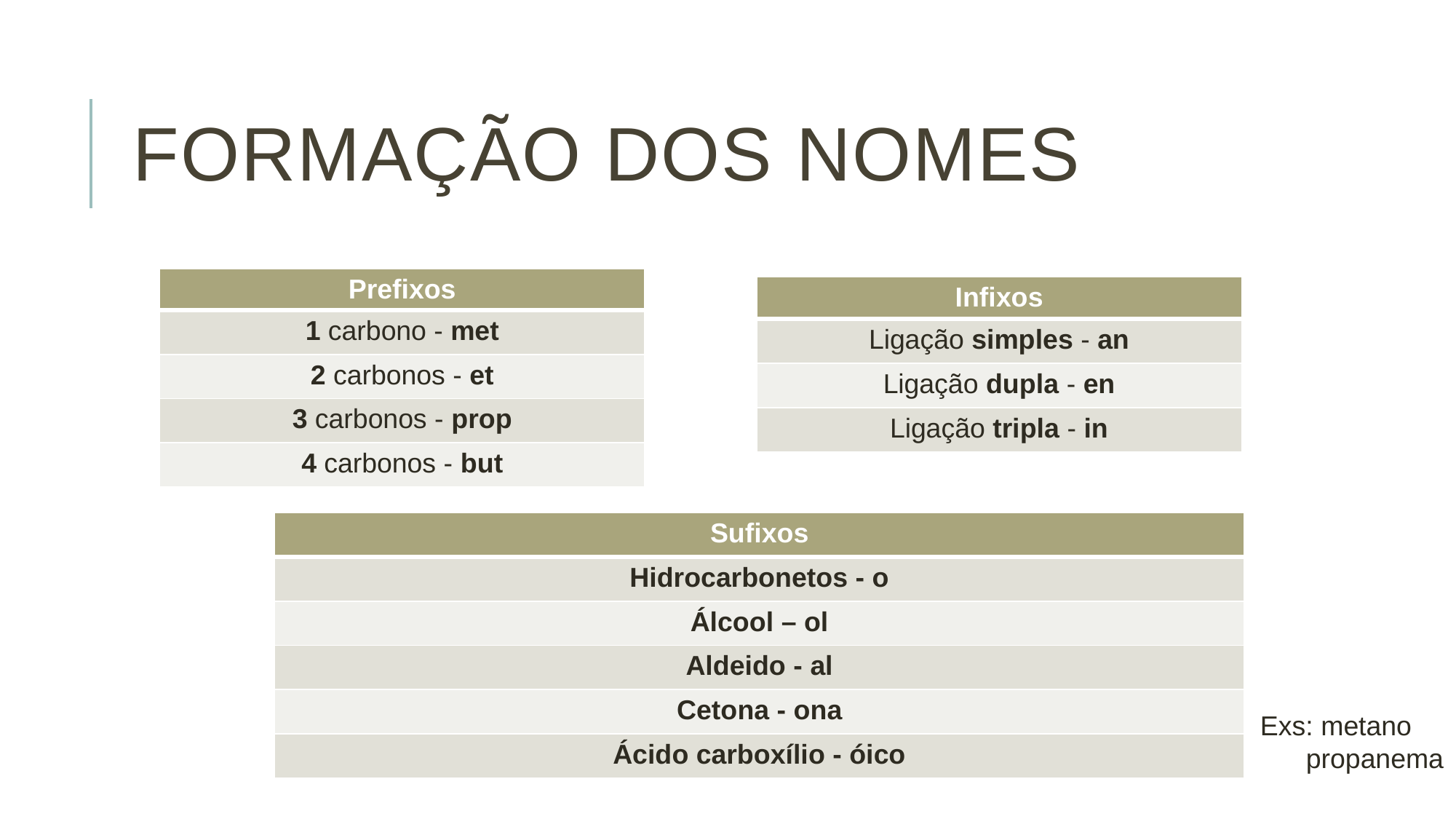

# Formação dos nomes
| Prefixos |
| --- |
| 1 carbono - met |
| 2 carbonos - et |
| 3 carbonos - prop |
| 4 carbonos - but |
| Infixos |
| --- |
| Ligação simples - an |
| Ligação dupla - en |
| Ligação tripla - in |
| Sufixos |
| --- |
| Hidrocarbonetos - o |
| Álcool – ol |
| Aldeido - al |
| Cetona - ona |
| Ácido carboxílio - óico |
Exs: metano
      propanema